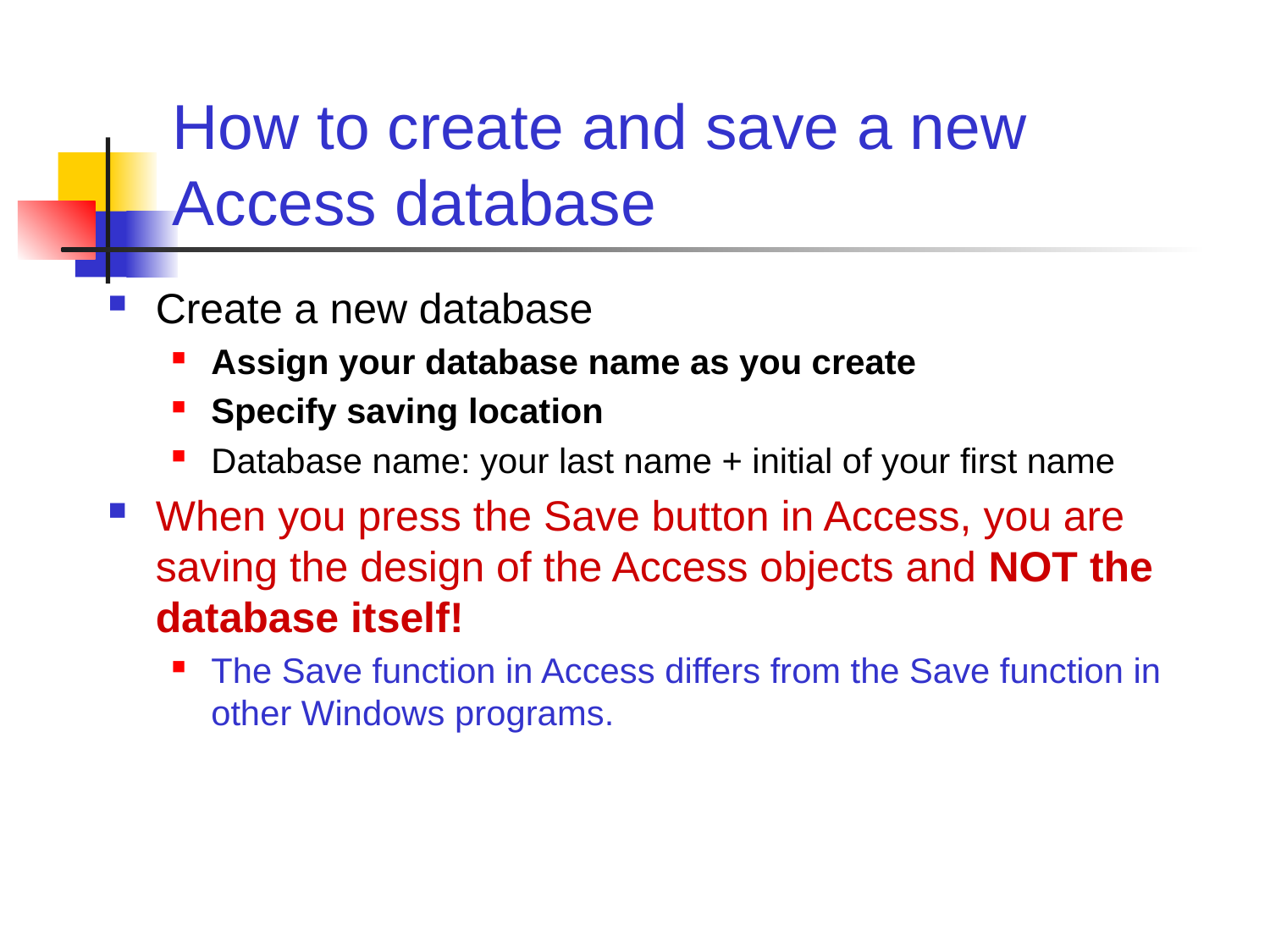

# How to create and save a new Access database
Create a new database
Assign your database name as you create
Specify saving location
Database name: your last name + initial of your first name
When you press the Save button in Access, you are saving the design of the Access objects and NOT the database itself!
The Save function in Access differs from the Save function in other Windows programs.